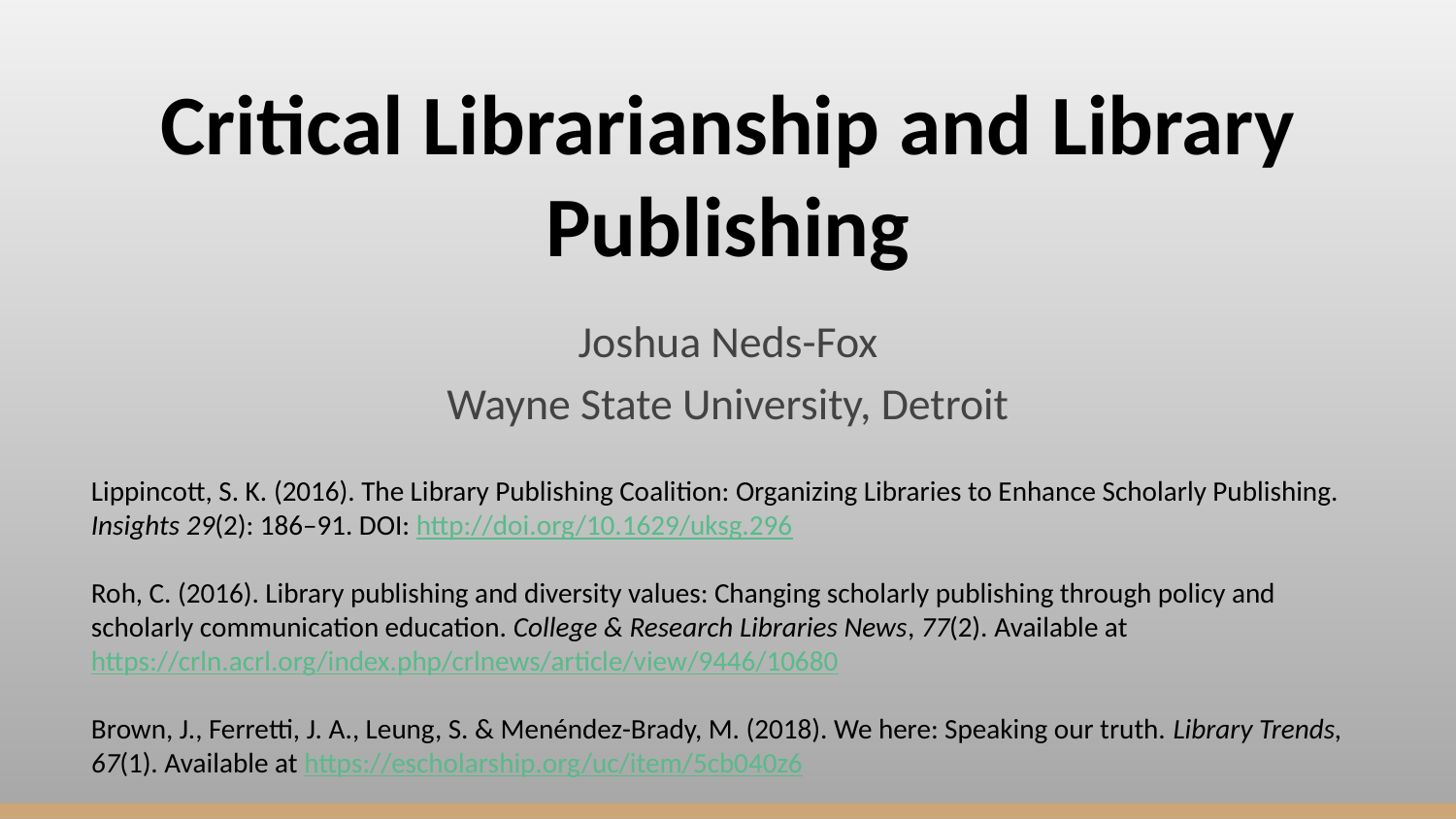

# Critical Librarianship and Library Publishing
Joshua Neds-Fox
Wayne State University, Detroit
Lippincott, S. K. (2016). The Library Publishing Coalition: Organizing Libraries to Enhance Scholarly Publishing. Insights 29(2): 186–91. DOI: http://doi.org/10.1629/uksg.296

Roh, C. (2016). Library publishing and diversity values: Changing scholarly publishing through policy and scholarly communication education. College & Research Libraries News, 77(2). Available at https://crln.acrl.org/index.php/crlnews/article/view/9446/10680

Brown, J., Ferretti, J. A., Leung, S. & Menéndez-Brady, M. (2018). We here: Speaking our truth. Library Trends, 67(1). Available at https://escholarship.org/uc/item/5cb040z6